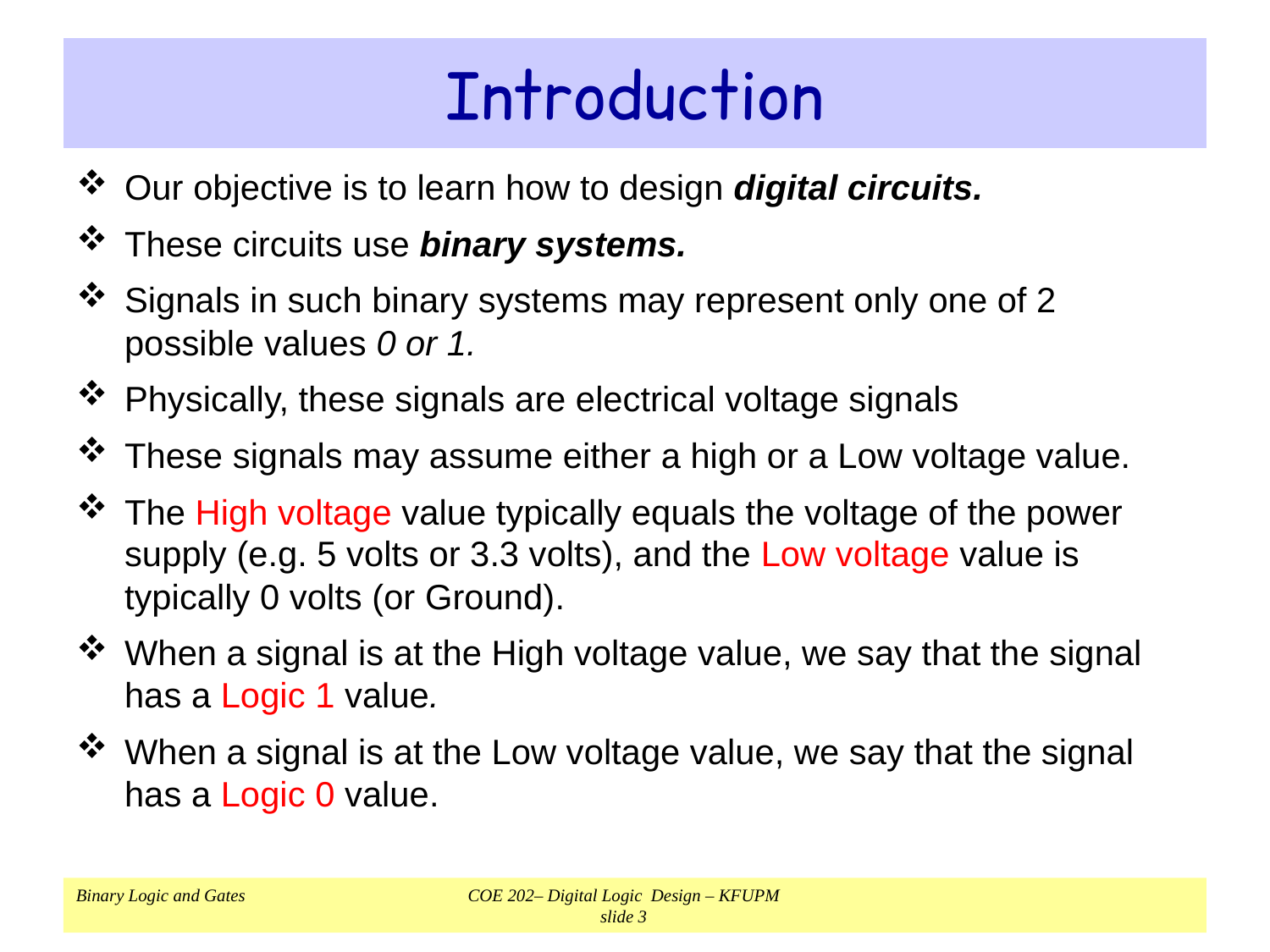

# Introduction
Our objective is to learn how to design digital circuits.
These circuits use binary systems.
Signals in such binary systems may represent only one of 2 possible values 0 or 1.
Physically, these signals are electrical voltage signals
These signals may assume either a high or a Low voltage value.
The High voltage value typically equals the voltage of the power supply (e.g. 5 volts or 3.3 volts), and the Low voltage value is typically 0 volts (or Ground).
When a signal is at the High voltage value, we say that the signal has a Logic 1 value.
When a signal is at the Low voltage value, we say that the signal has a Logic 0 value.